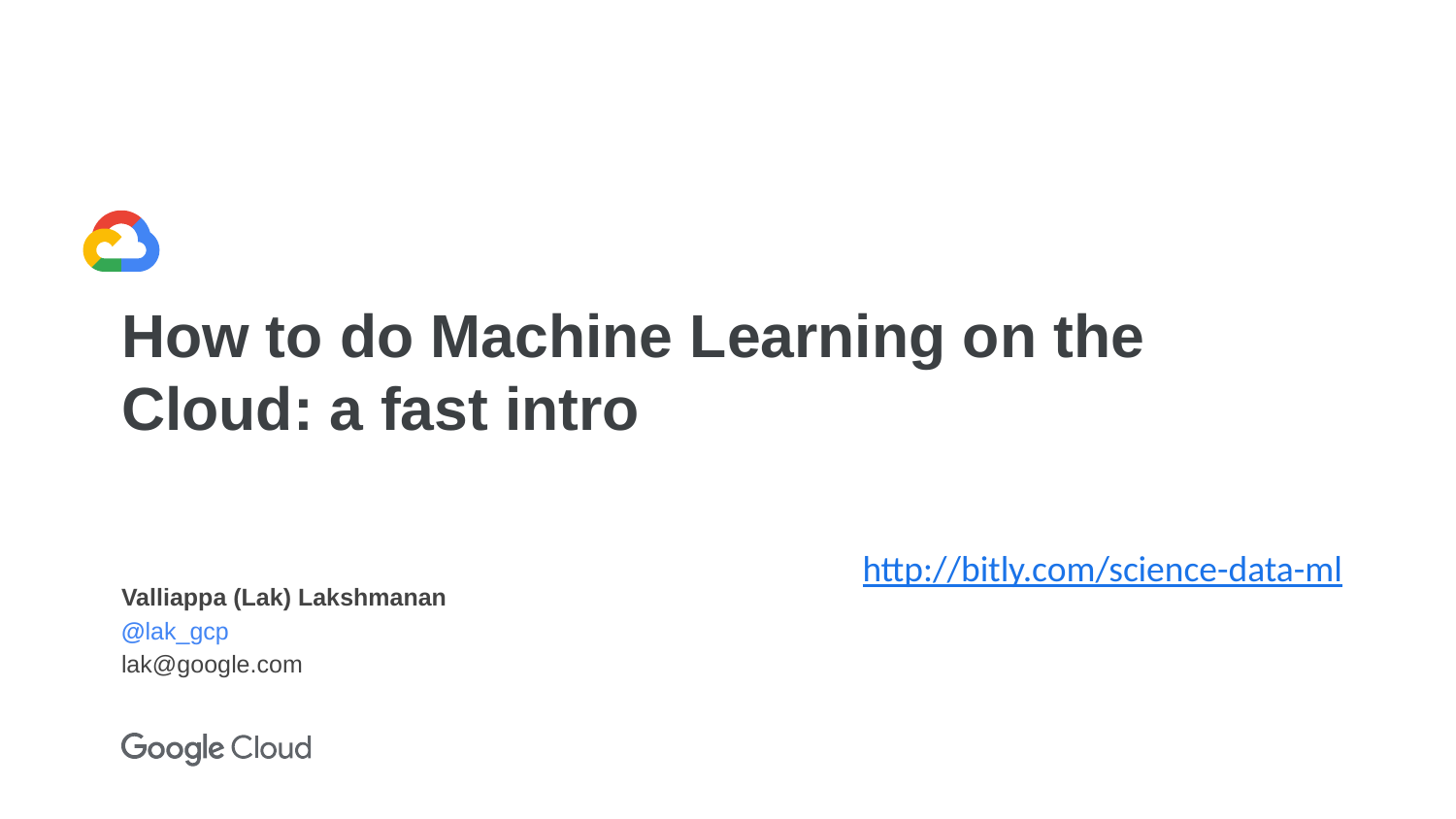

# How to do Machine Learning on the Cloud: a fast intro
http://bitly.com/science-data-ml
Valliappa (Lak) Lakshmanan
@lak_gcp
lak@google.com